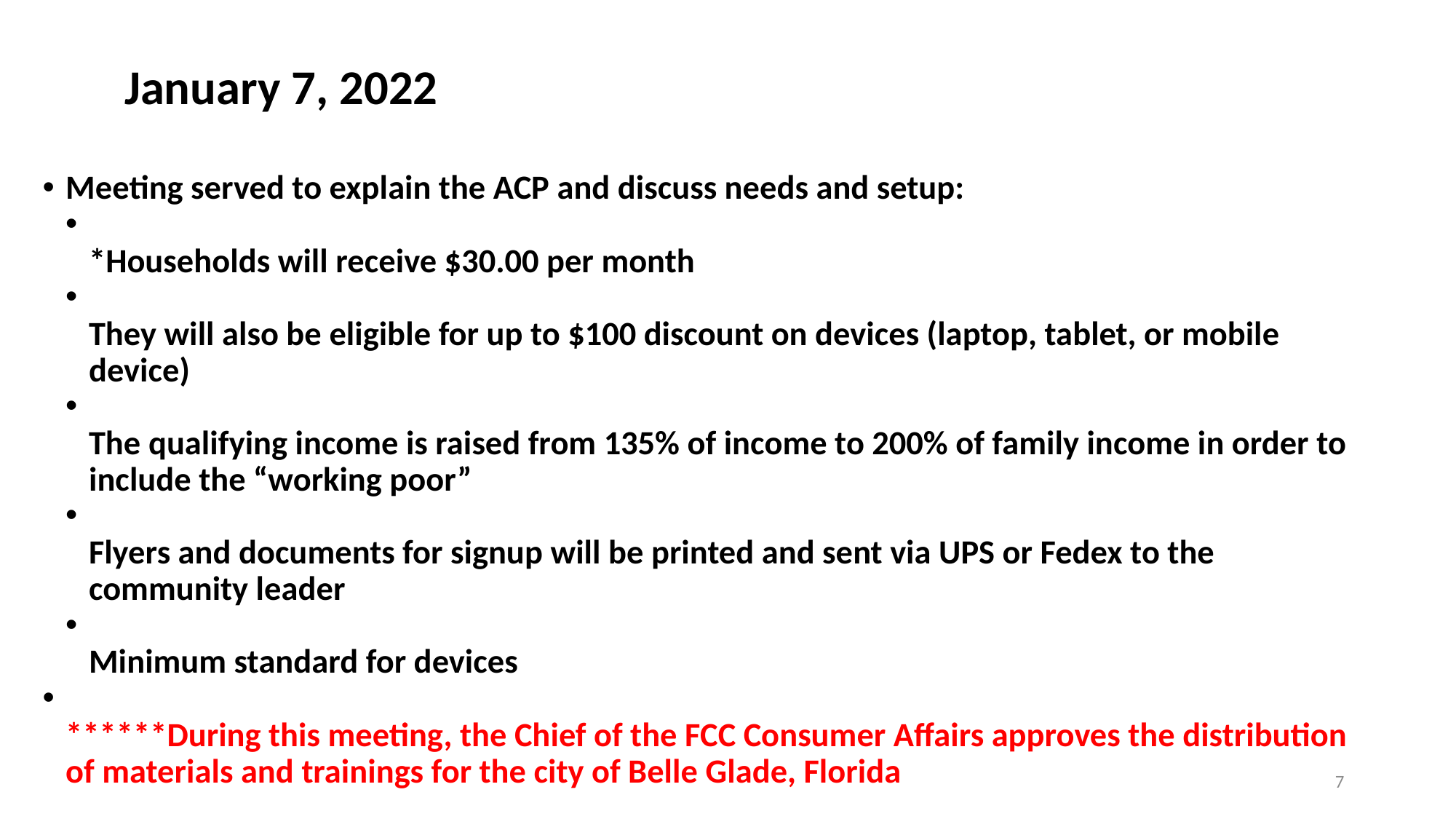

January 7, 2022
Meeting served to explain the ACP and discuss needs and setup:
*Households will receive $30.00 per month
They will also be eligible for up to $100 discount on devices (laptop, tablet, or mobile device)
The qualifying income is raised from 135% of income to 200% of family income in order to include the “working poor”
Flyers and documents for signup will be printed and sent via UPS or Fedex to the community leader
Minimum standard for devices
******During this meeting, the Chief of the FCC Consumer Affairs approves the distribution of materials and trainings for the city of Belle Glade, Florida

7